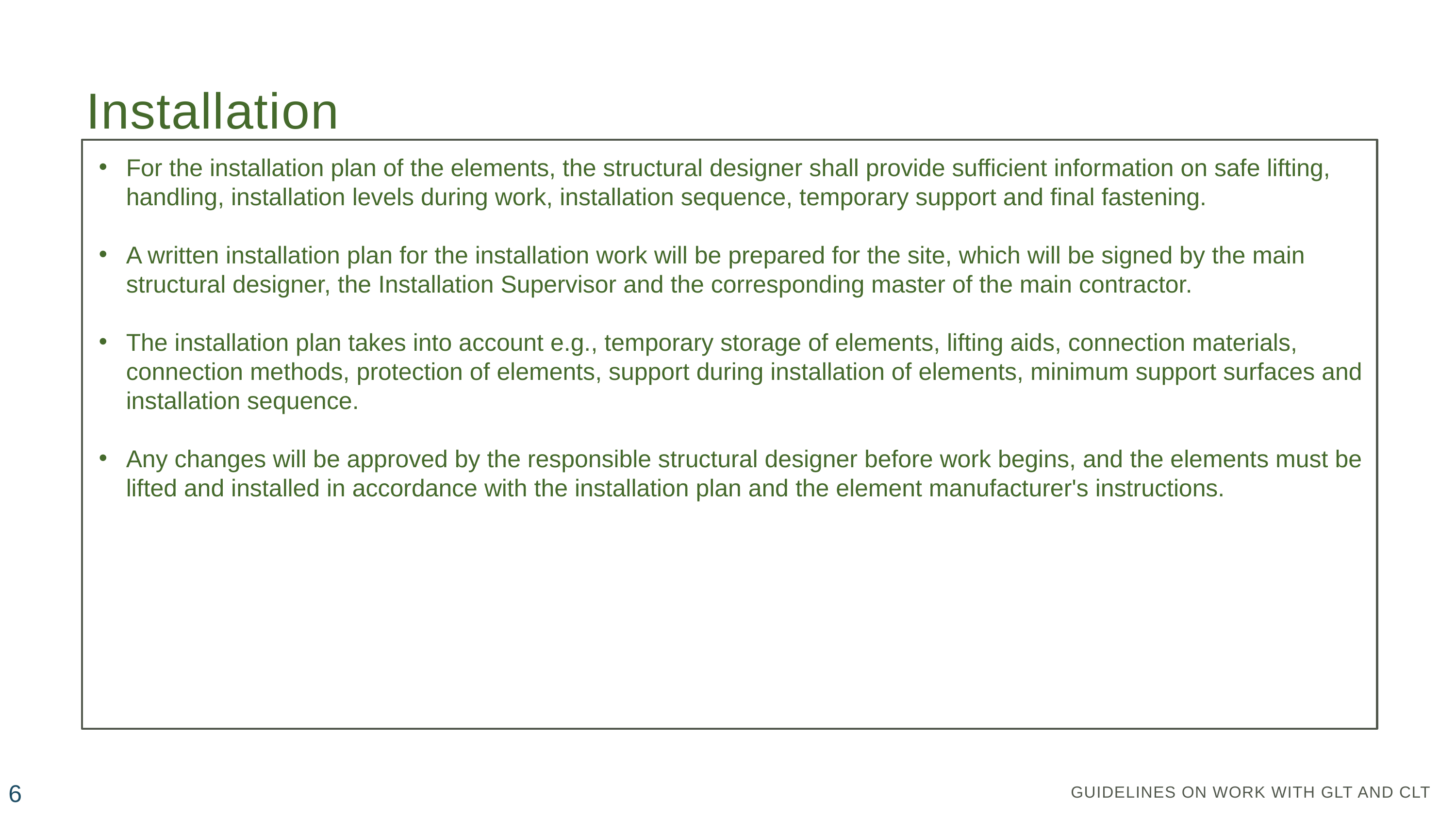

Installation

For the installation plan of the elements, the structural designer shall provide sufficient information on safe lifting, handling, installation levels during work, installation sequence, temporary support and final fastening.

A written installation plan for the installation work will be prepared for the site, which will be signed by the main structural designer, the Installation Supervisor and the corresponding master of the main contractor.

The installation plan takes into account e.g., temporary storage of elements, lifting aids, connection materials, connection methods, protection of elements, support during installation of elements, minimum support surfaces and installation sequence.

Any changes will be approved by the responsible structural designer before work begins, and the elements must be lifted and installed in accordance with the installation plan and the element manufacturer's instructions.
6